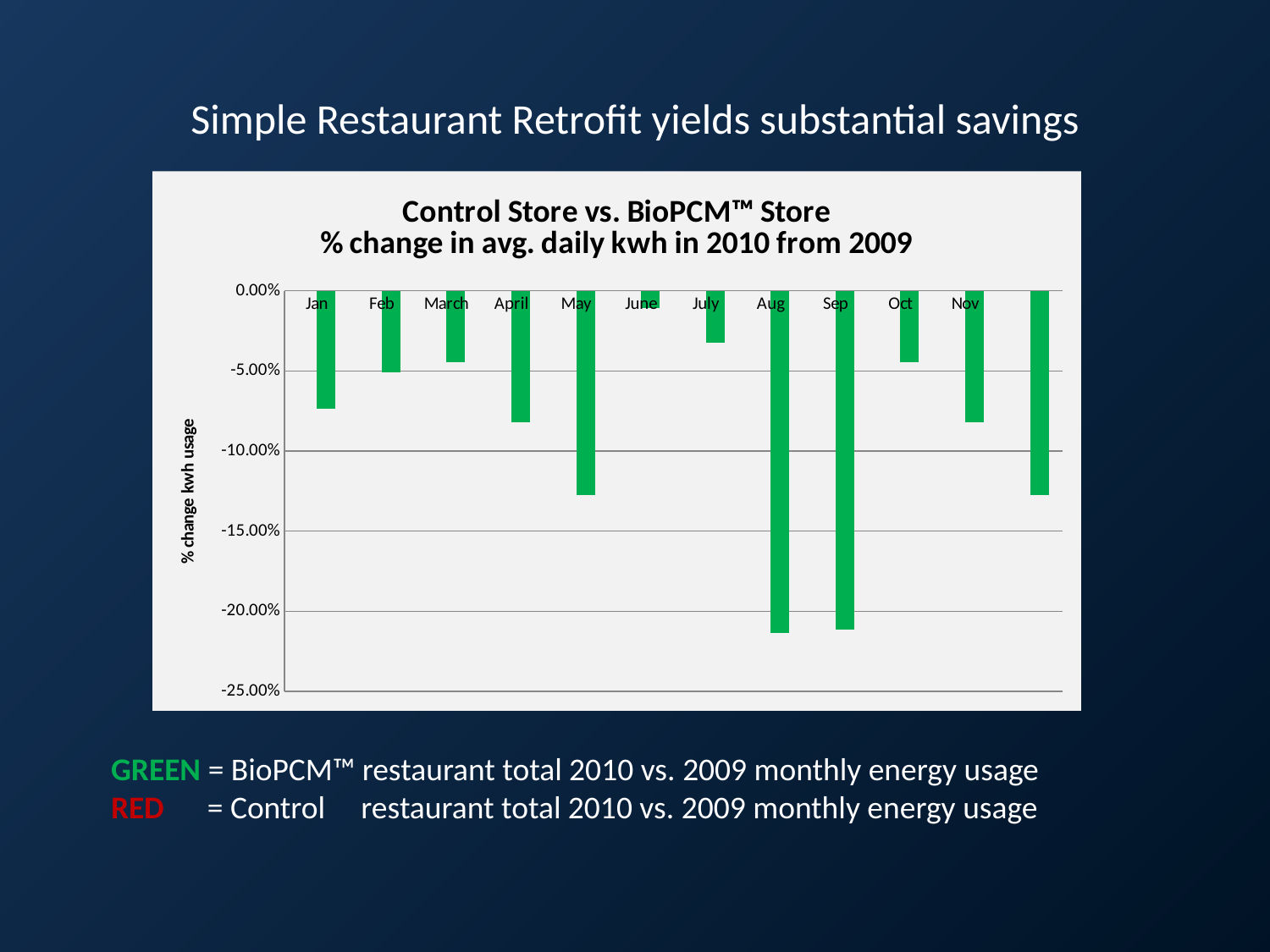

# Simple Restaurant Retrofit yields substantial savings

### Chart: Control Store vs. BioPCM™ Store
% change in avg. daily kwh in 2010 from 2009

| Category |  |  |
|---|---|---|
| Jan | -0.04665501350707139 | -0.07384658113723552 |
| Feb | 0.01352959437086092 | -0.05103143141638658 |
| March | 0.1275193798449623 | -0.04456656754620413 |
| April | 0.2397669426556273 | -0.08193220338983052 |
| May | 0.21678039145268543 | -0.1274692075296313 |
| June | 0.2323983611723936 | -0.010524759793052537 |
| July | 0.2787035621464611 | -0.03224232170744421 |
| Aug | 0.03520931522040501 | -0.21329966329966304 |
| Sep | 0.06886126973463201 | -0.21139399707671921 |
| Oct | 0.17967401725790988 | -0.04456656754620413 |
| Nov | 0.123341033654935 | -0.08193220338983052 |
GREEN = BioPCM™ restaurant total 2010 vs. 2009 monthly energy usage
RED      = Control     restaurant total 2010 vs. 2009 monthly energy usage